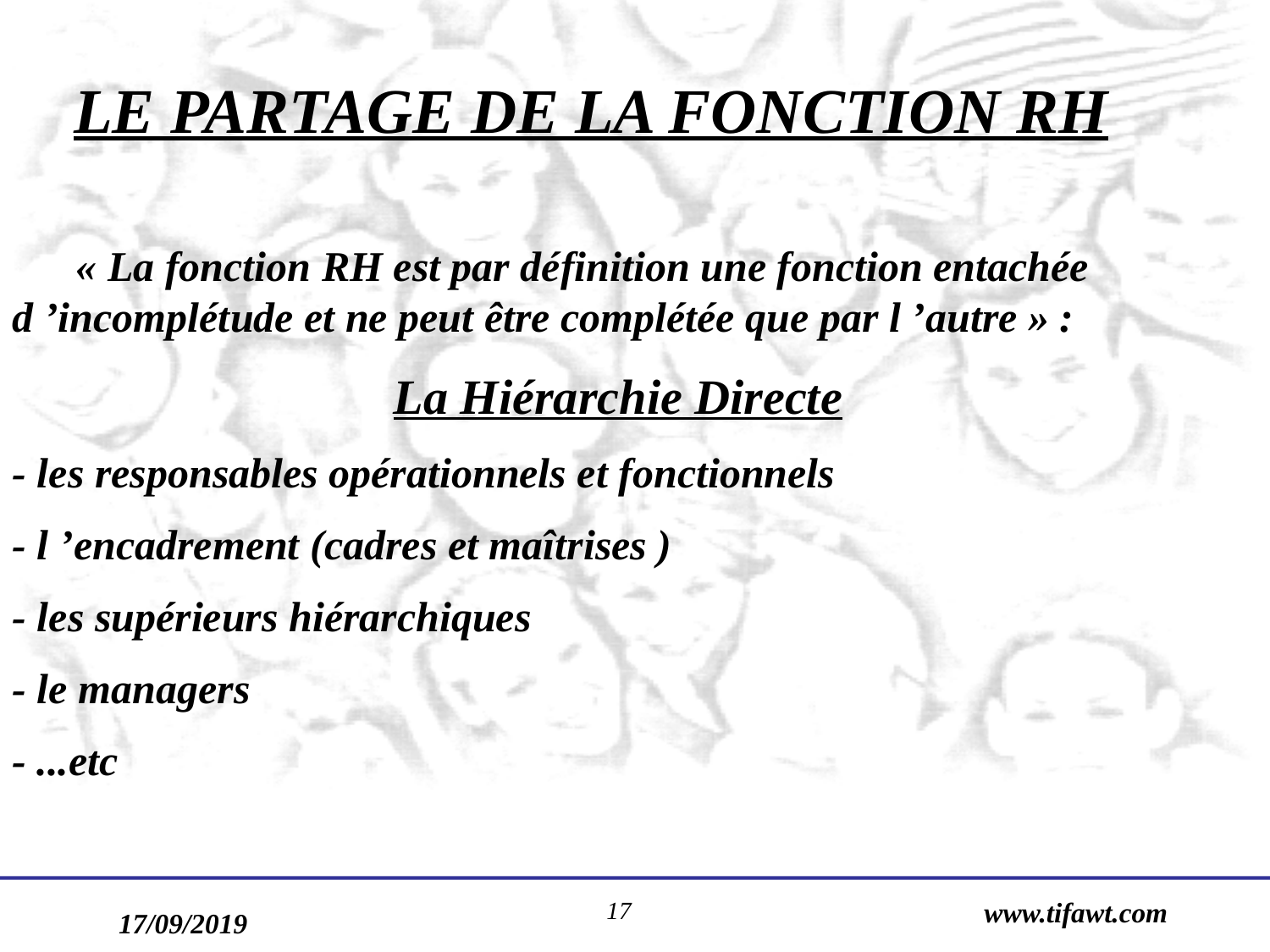

LE PARTAGE DE LA FONCTION RH

      « La fonction RH est par définition une fonction entachée d ’incomplétude et ne peut être complétée que par l ’autre » :
			La Hiérarchie Directe
- les responsables opérationnels et fonctionnels
- l ’encadrement (cadres et maîtrises )
- les supérieurs hiérarchiques
- le managers
- ...etc
17
www.tifawt.com
17/09/2019